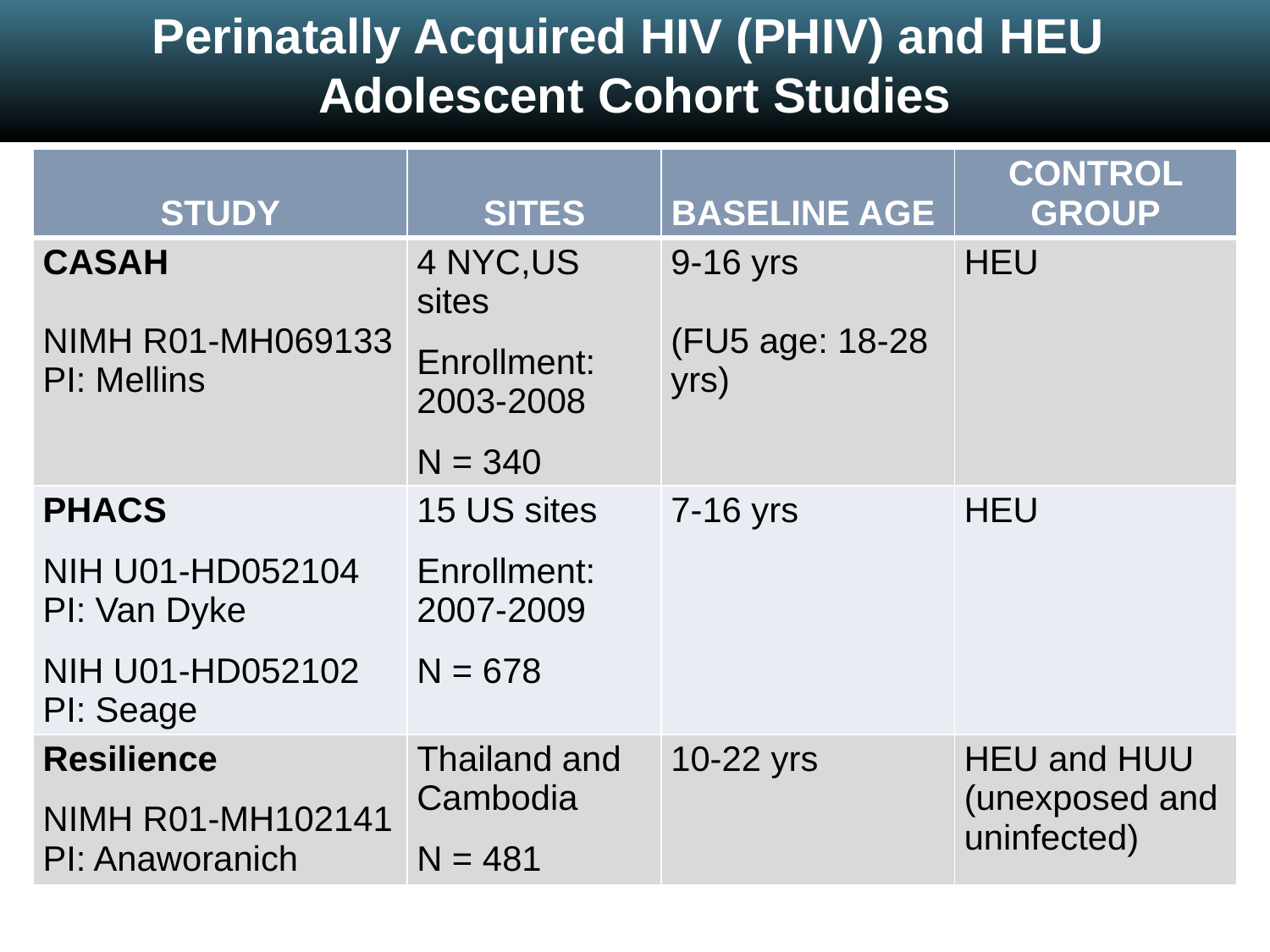

Perinatally Acquired HIV (PHIV) and HEU
Adolescent Cohort Studies

| STUDY | SITES | BASELINE AGE | CONTROL GROUP |
| --- | --- | --- | --- |
| CASAH NIMH R01-MH069133 PI: Mellins | 4 NYC,US sites Enrollment: 2003-2008 N = 340 | 9-16 yrs (FU5 age: 18-28 yrs) | HEU |
| PHACS NIH U01-HD052104 PI: Van Dyke NIH U01-HD052102 PI: Seage | 15 US sites Enrollment: 2007-2009 N = 678 | 7-16 yrs | HEU |
| Resilience NIMH R01-MH102141 PI: Anaworanich | Thailand and Cambodia N = 481 | 10-22 yrs | HEU and HUU (unexposed and uninfected) |